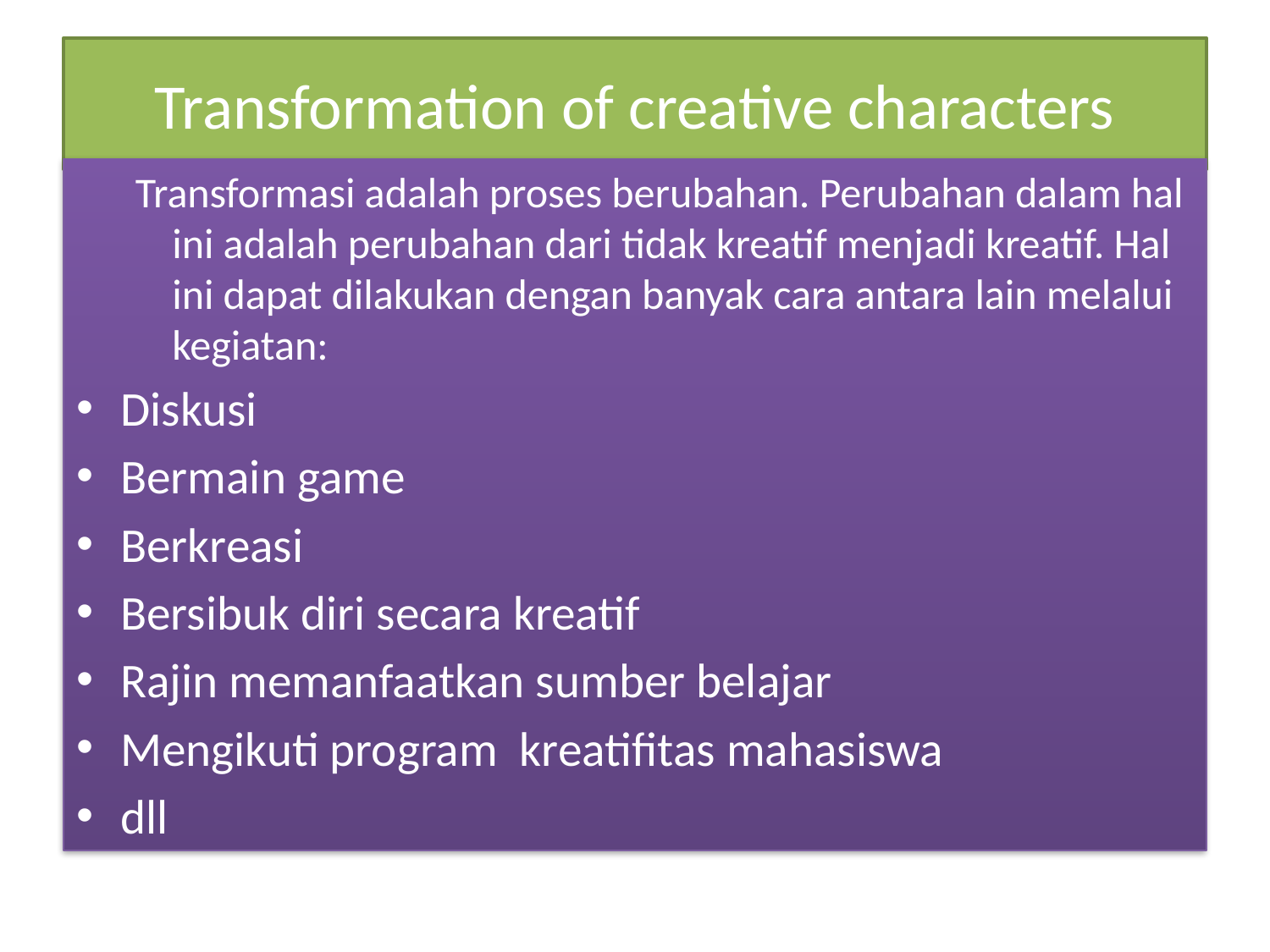

# Transformation of creative characters
Transformasi adalah proses berubahan. Perubahan dalam hal ini adalah perubahan dari tidak kreatif menjadi kreatif. Hal ini dapat dilakukan dengan banyak cara antara lain melalui kegiatan:
Diskusi
Bermain game
Berkreasi
Bersibuk diri secara kreatif
Rajin memanfaatkan sumber belajar
Mengikuti program  kreatifitas mahasiswa
dll